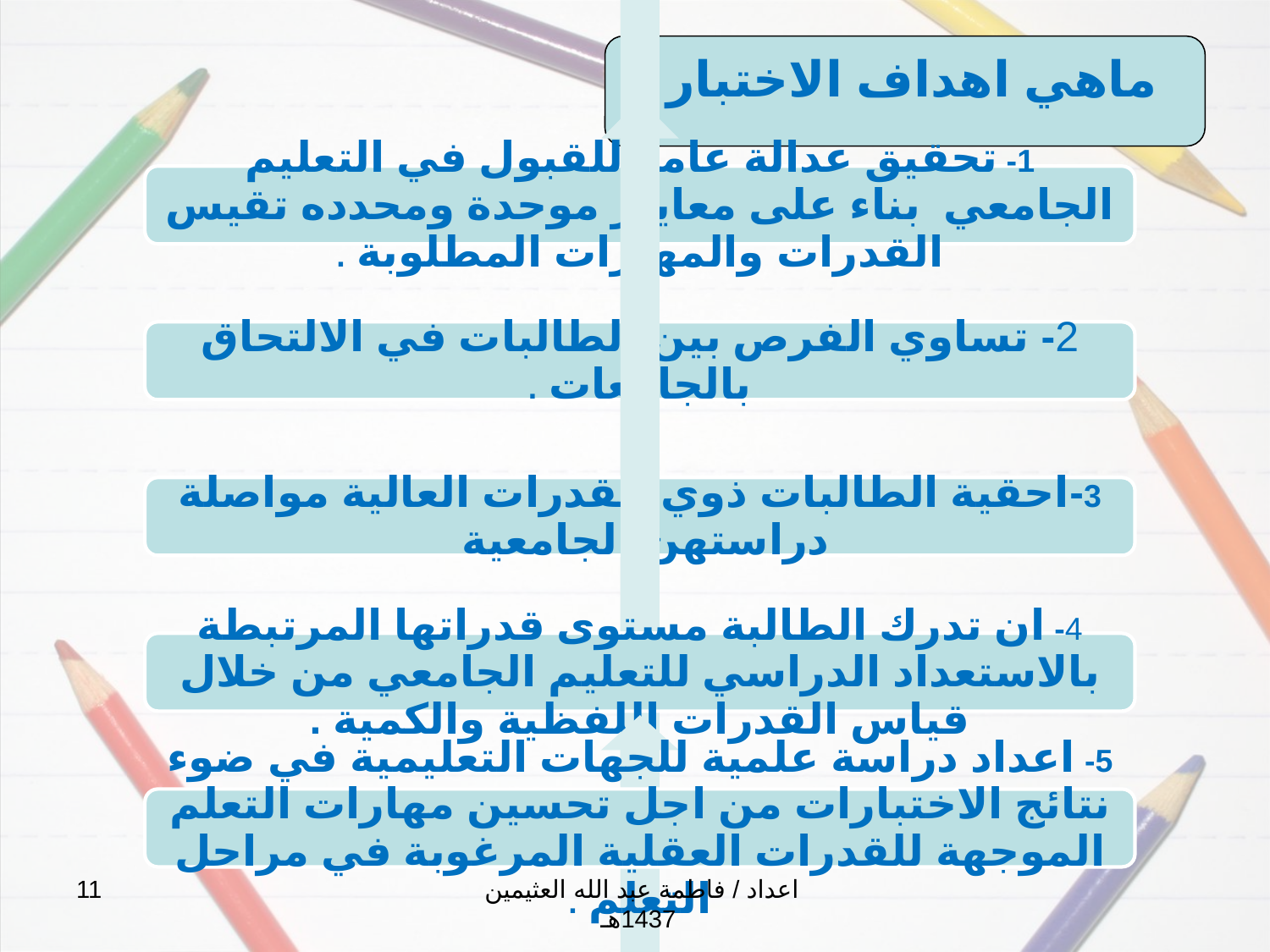

ماهي اهداف الاختبار
1- تحقيق عدالة عامة للقبول في التعليم الجامعي  بناء على معايير موحدة ومحدده تقيس القدرات والمهارات المطلوبة .
3-احقية الطالبات ذوي القدرات العالية مواصلة دراستهن الجامعية
11
اعداد / فاطمة عبد الله العثيمين   1437هـ